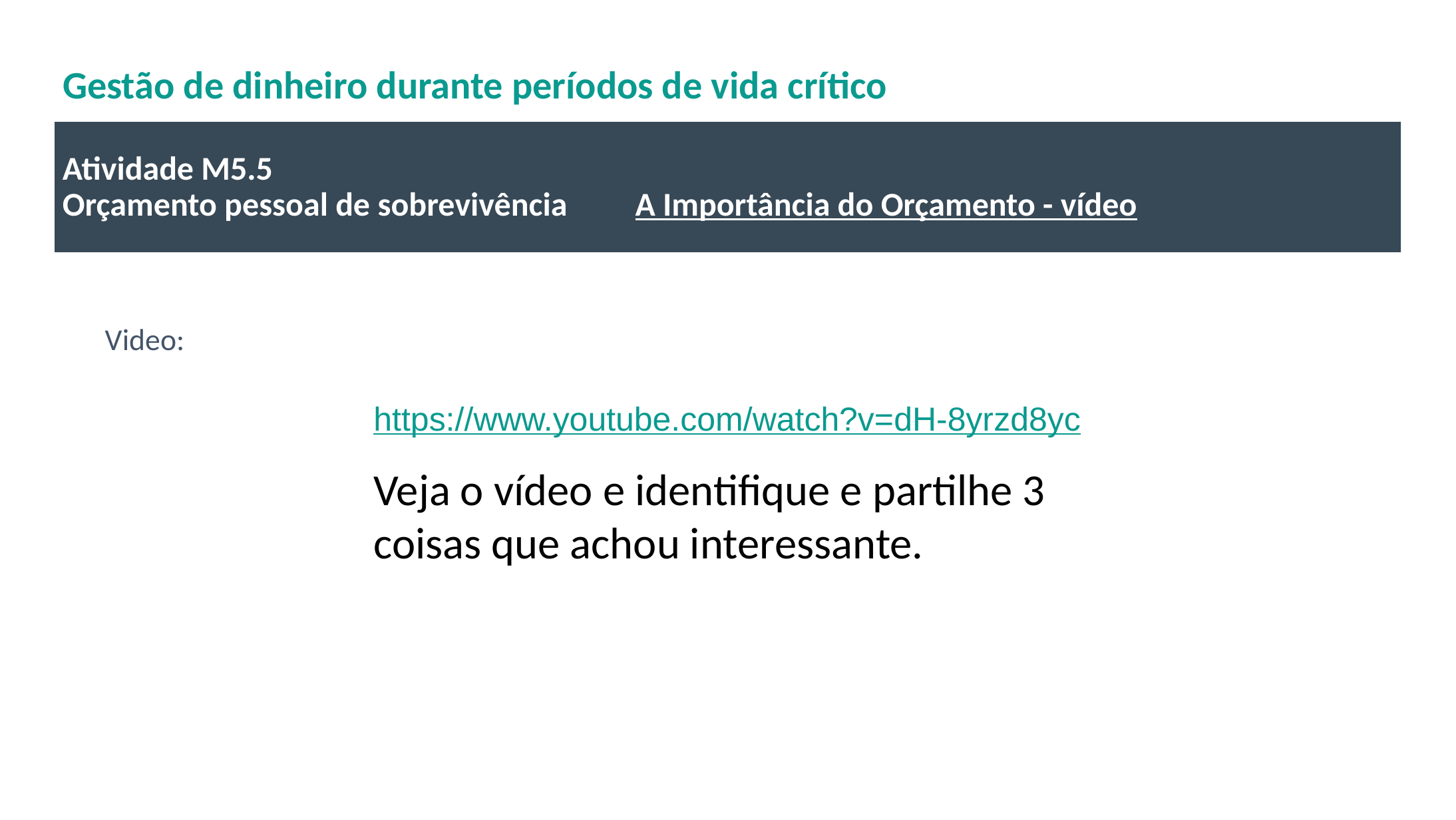

# Gestão de dinheiro durante períodos de vida crítico
Atividade M5.5
Orçamento pessoal de sobrevivência         A Importância do Orçamento - vídeo
Video:
https://www.youtube.com/watch?v=dH-8yrzd8yc

Veja o vídeo e identifique e partilhe 3 coisas que achou interessante.